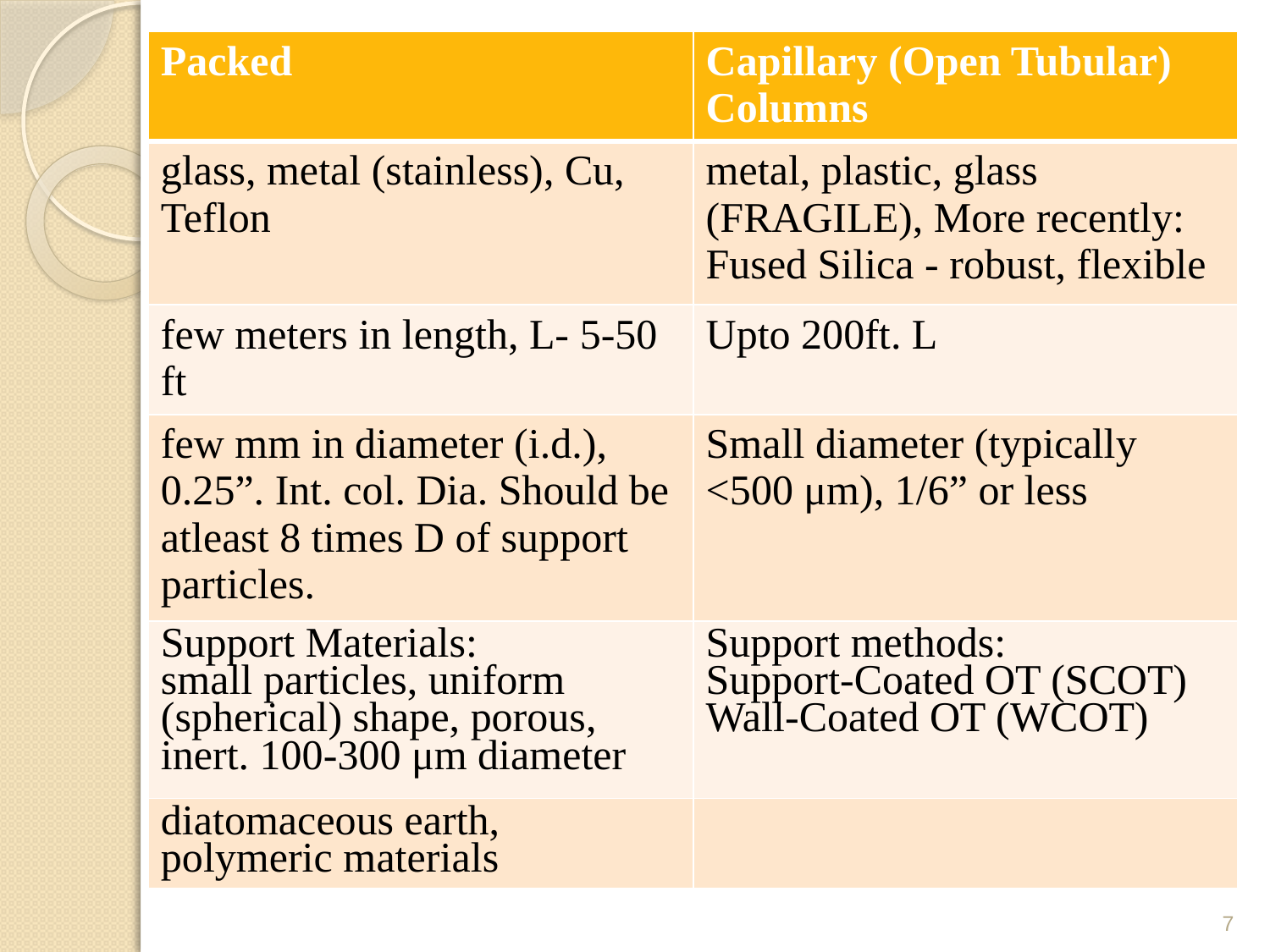

| Packed | Capillary (Open Tubular) Columns |
| --- | --- |
| glass, metal (stainless), Cu, Teflon | metal, plastic, glass (FRAGILE), More recently: Fused Silica - robust, flexible |
| few meters in length, L- 5-50 ft | Upto 200ft. L |
| few mm in diameter (i.d.), 0.25”. Int. col. Dia. Should be atleast 8 times D of support particles. | Small diameter (typically <500 μm), 1/6” or less |
| Support Materials: small particles, uniform (spherical) shape, porous, inert. 100-300 μm diameter | Support methods: Support-Coated OT (SCOT) Wall-Coated OT (WCOT) |
| diatomaceous earth, polymeric materials |  |
7